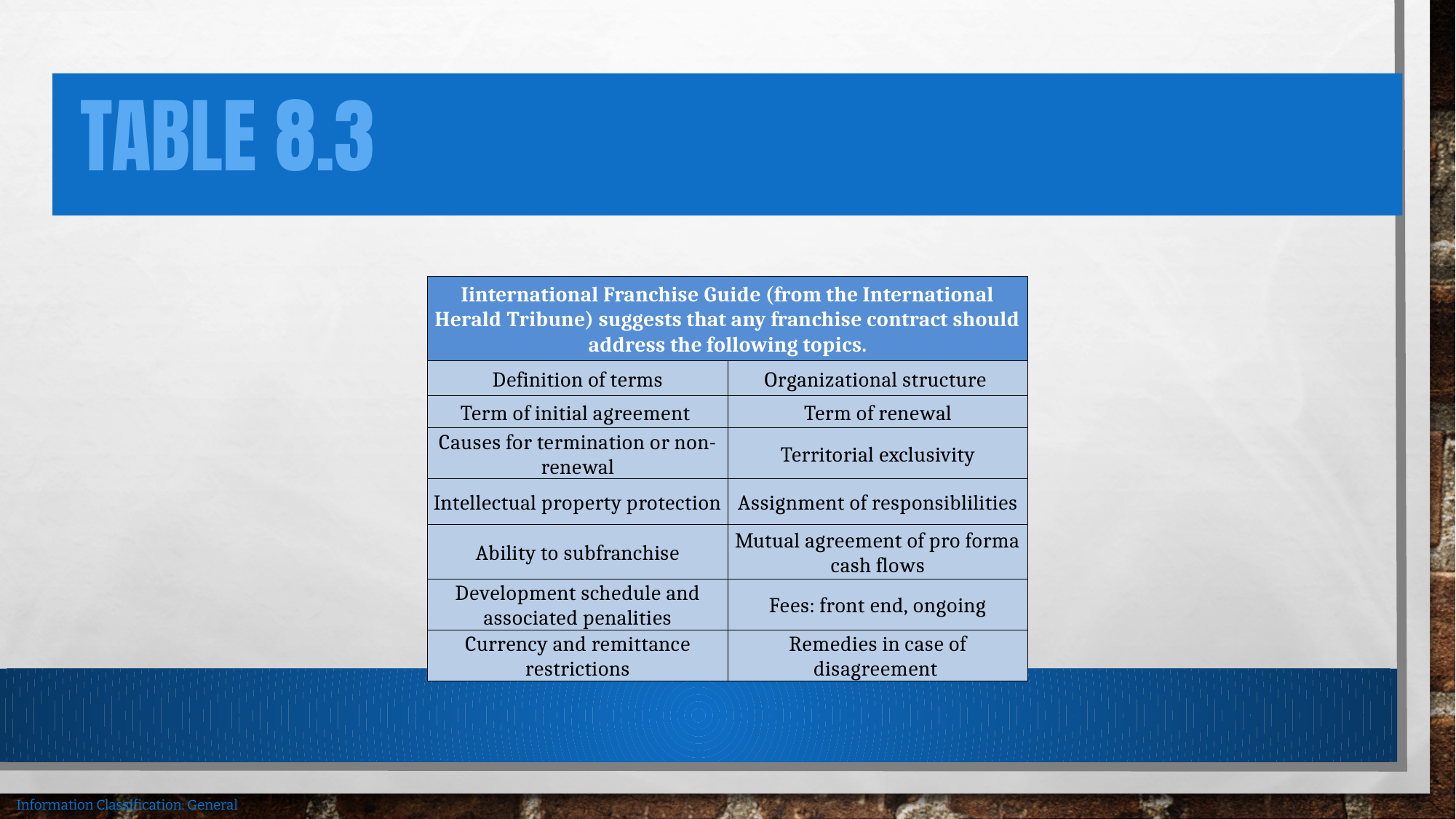

# Table 8.3
| Iinternational Franchise Guide (from the International Herald Tribune) suggests that any franchise contract should address the following topics. |  |
| --- | --- |
| Definition of terms | Organizational structure |
| Term of initial agreement | Term of renewal |
| Causes for termination or non-renewal | Territorial exclusivity |
| Intellectual property protection | Assignment of responsiblilities |
| Ability to subfranchise | Mutual agreement of pro forma cash flows |
| Development schedule and associated penalities | Fees: front end, ongoing |
| Currency and remittance restrictions | Remedies in case of disagreement |